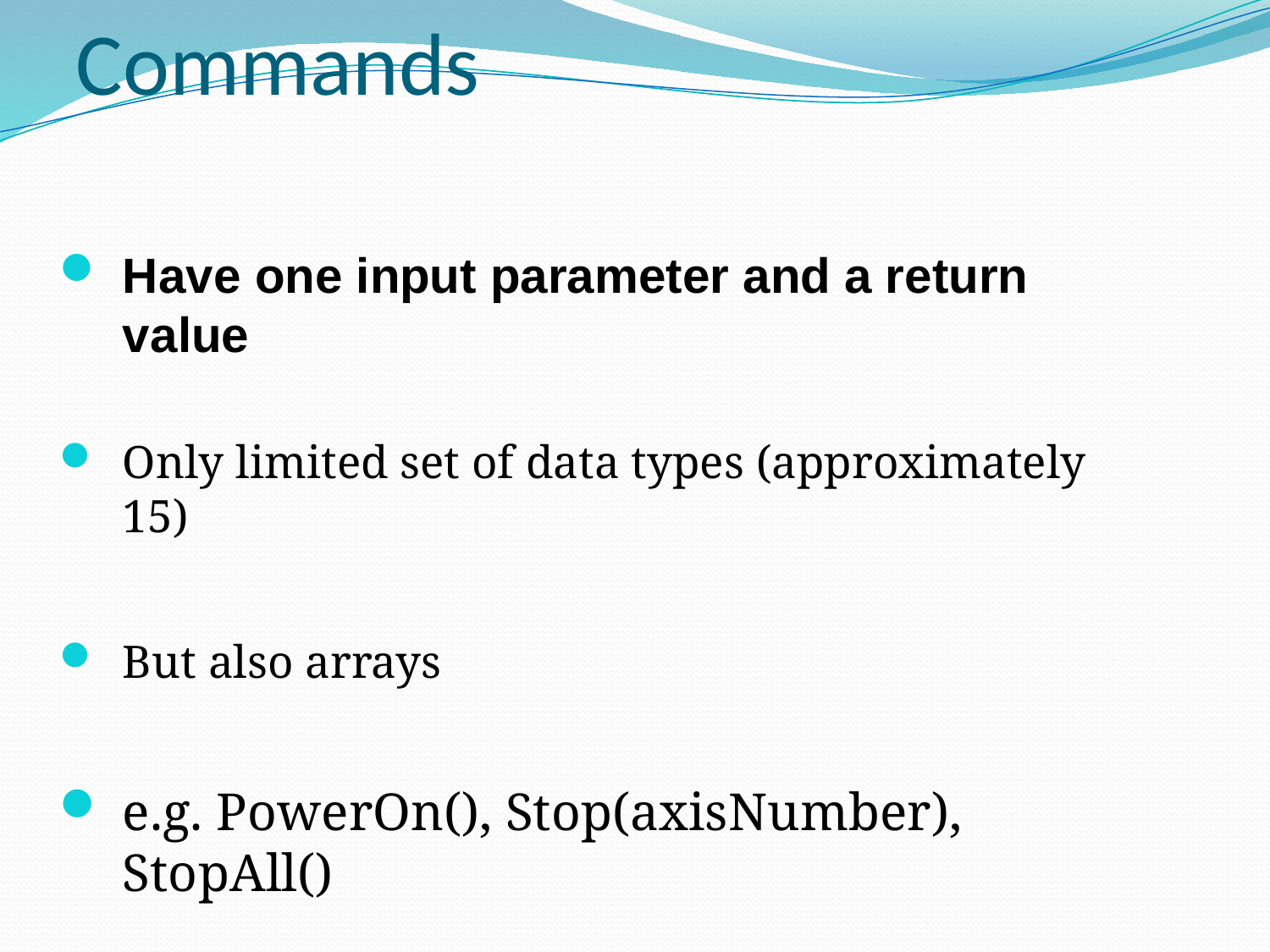

Commands
Have one input parameter and a return value

Only limited set of data types (approximately 15)

But also arrays

e.g. PowerOn(), Stop(axisNumber), StopAll()